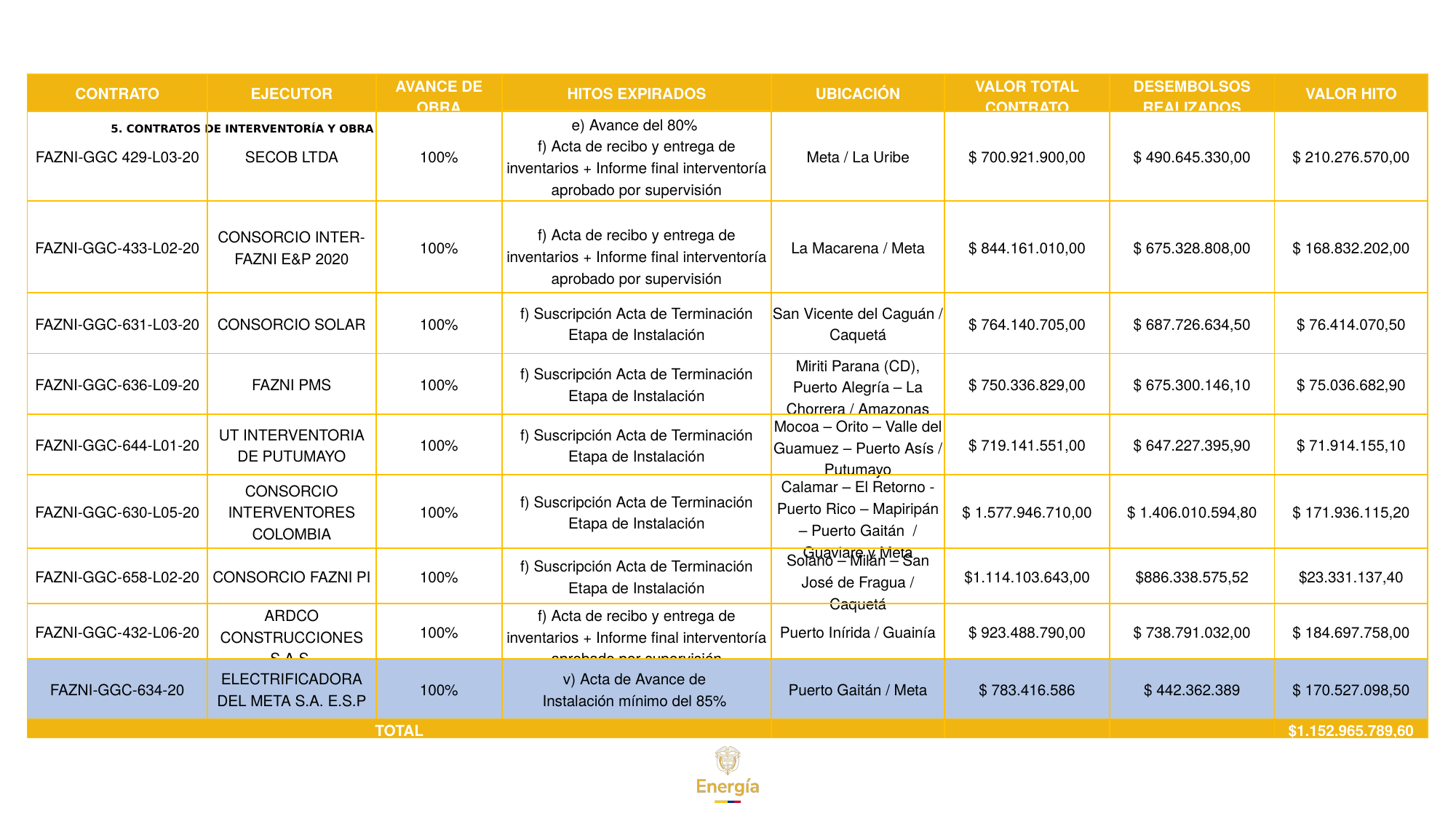

| CONTRATO | EJECUTOR | AVANCE DE OBRA | HITOS EXPIRADOS | UBICACIÓN | VALOR TOTAL CONTRATO | DESEMBOLSOS REALIZADOS | VALOR HITO |
| --- | --- | --- | --- | --- | --- | --- | --- |
| FAZNI-GGC 429-L03-20 | SECOB LTDA | 100% | e) Avance del 80% f) Acta de recibo y entrega de inventarios + Informe final interventoría aprobado por supervisión | Meta / La Uribe | $ 700.921.900,00 | $ 490.645.330,00 | $ 210.276.570,00 |
| FAZNI-GGC-433-L02-20 | CONSORCIO INTER-FAZNI E&P 2020 | 100% | f) Acta de recibo y entrega de inventarios + Informe final interventoría aprobado por supervisión | La Macarena / Meta | $ 844.161.010,00 | $ 675.328.808,00 | $ 168.832.202,00 |
| FAZNI-GGC-631-L03-20 | CONSORCIO SOLAR | 100% | f) Suscripción Acta de Terminación Etapa de Instalación | San Vicente del Caguán / Caquetá | $ 764.140.705,00 | $ 687.726.634,50 | $ 76.414.070,50 |
| FAZNI-GGC-636-L09-20 | FAZNI PMS | 100% | f) Suscripción Acta de Terminación Etapa de Instalación | Miriti Parana (CD), Puerto Alegría – La Chorrera / Amazonas | $ 750.336.829,00 | $ 675.300.146,10 | $ 75.036.682,90 |
| FAZNI-GGC-644-L01-20 | UT INTERVENTORIA DE PUTUMAYO | 100% | f) Suscripción Acta de Terminación Etapa de Instalación | Mocoa – Orito – Valle del Guamuez – Puerto Asís / Putumayo | $ 719.141.551,00 | $ 647.227.395,90 | $ 71.914.155,10 |
| FAZNI-GGC-630-L05-20 | CONSORCIO INTERVENTORES COLOMBIA | 100% | f) Suscripción Acta de Terminación Etapa de Instalación | Calamar – El Retorno - Puerto Rico – Mapiripán – Puerto Gaitán / Guaviare y Meta | $ 1.577.946.710,00 | $ 1.406.010.594,80 | $ 171.936.115,20 |
| FAZNI-GGC-658-L02-20 | CONSORCIO FAZNI PI | 100% | f) Suscripción Acta de Terminación Etapa de Instalación | Solano – Milán – San José de Fragua / Caquetá | $1.114.103.643,00 | $886.338.575,52 | $23.331.137,40 |
| FAZNI-GGC-432-L06-20 | ARDCO CONSTRUCCIONES S.A.S. | 100% | f) Acta de recibo y entrega de inventarios + Informe final interventoría aprobado por supervisión | Puerto Inírida / Guainía | $ 923.488.790,00 | $ 738.791.032,00 | $ 184.697.758,00 |
| FAZNI-GGC-634-20 | ELECTRIFICADORA DEL META S.A. E.S.P | 100% | v) Acta de Avance de Instalación mínimo del 85% | Puerto Gaitán / Meta | $ 783.416.586 | $ 442.362.389 | $ 170.527.098,50 |
| TOTAL |  |  |  |  |  |  | $1.152.965.789,60 |
# 5. CONTRATOS DE INTERVENTORÍA Y OBRA
www.---------------.gov.co